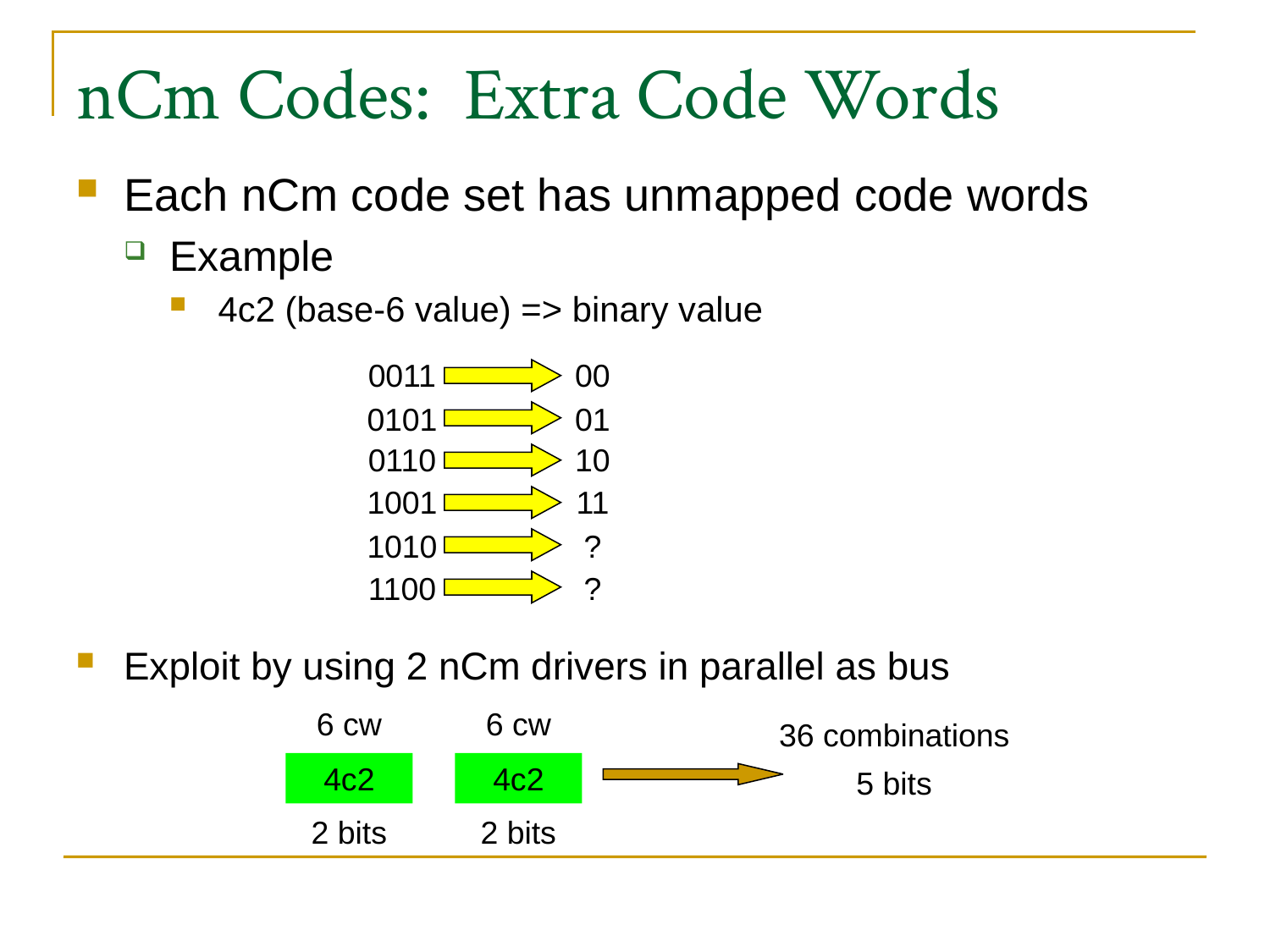

# nCm Codes:  Extra Code Words
Each nCm code set has unmapped code words
Example
4c2 (base-6 value) => binary value
0011
00

0101
01

0110
10

1001
11

1010
?

1100
?

Exploit by using 2 nCm drivers in parallel as bus
6 cw
6 cw
36 combinations
5 bits
4c2
4c2

2 bits
2 bits